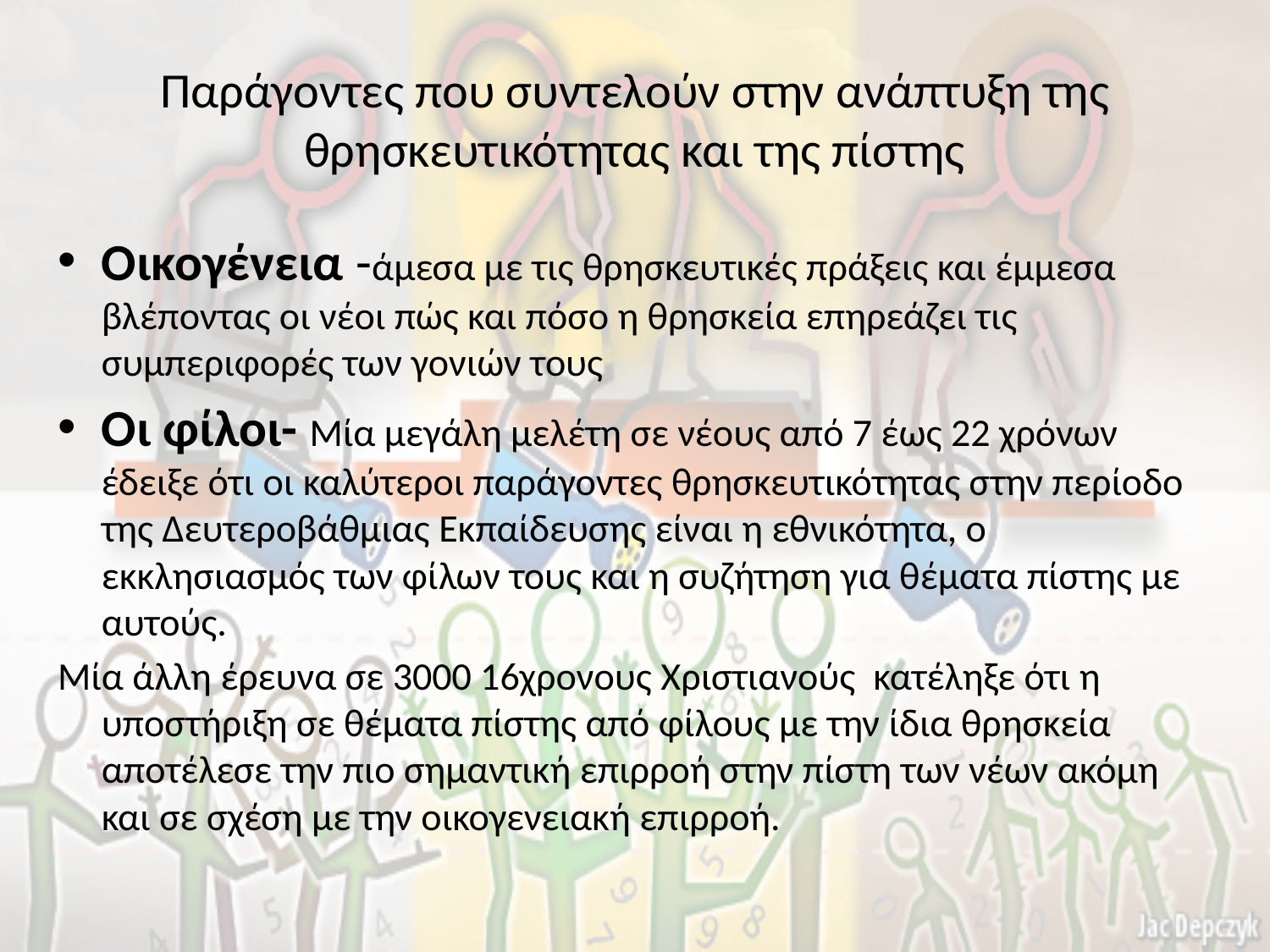

# Παράγοντες που συντελούν στην ανάπτυξη της θρησκευτικότητας και της πίστης
Οικογένεια -άμεσα με τις θρησκευτικές πράξεις και έμμεσα βλέποντας οι νέοι πώς και πόσο η θρησκεία επηρεάζει τις συμπεριφορές των γονιών τους
Οι φίλοι- Μία μεγάλη μελέτη σε νέους από 7 έως 22 χρόνων έδειξε ότι οι καλύτεροι παράγοντες θρησκευτικότητας στην περίοδο της Δευτεροβάθμιας Εκπαίδευσης είναι η εθνικότητα, ο εκκλησιασμός των φίλων τους και η συζήτηση για θέματα πίστης με αυτούς.
Μία άλλη έρευνα σε 3000 16χρονους Χριστιανούς  κατέληξε ότι η υποστήριξη σε θέματα πίστης από φίλους με την ίδια θρησκεία αποτέλεσε την πιο σημαντική επιρροή στην πίστη των νέων ακόμη και σε σχέση με την οικογενειακή επιρροή.